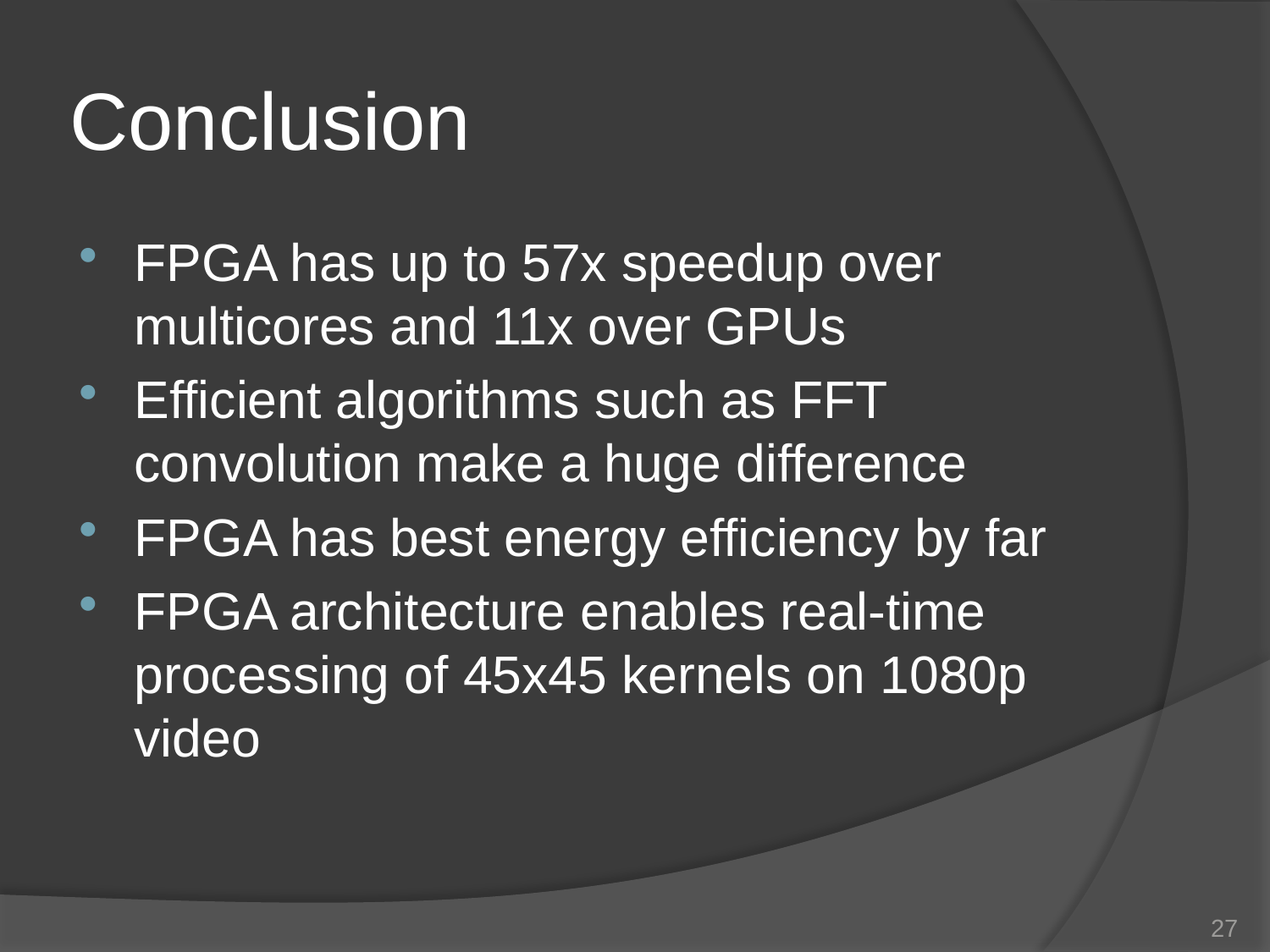

# Conclusion
FPGA has up to 57x speedup over multicores and 11x over GPUs
Efficient algorithms such as FFT convolution make a huge difference
FPGA has best energy efficiency by far
FPGA architecture enables real-time processing of 45x45 kernels on 1080p video
27